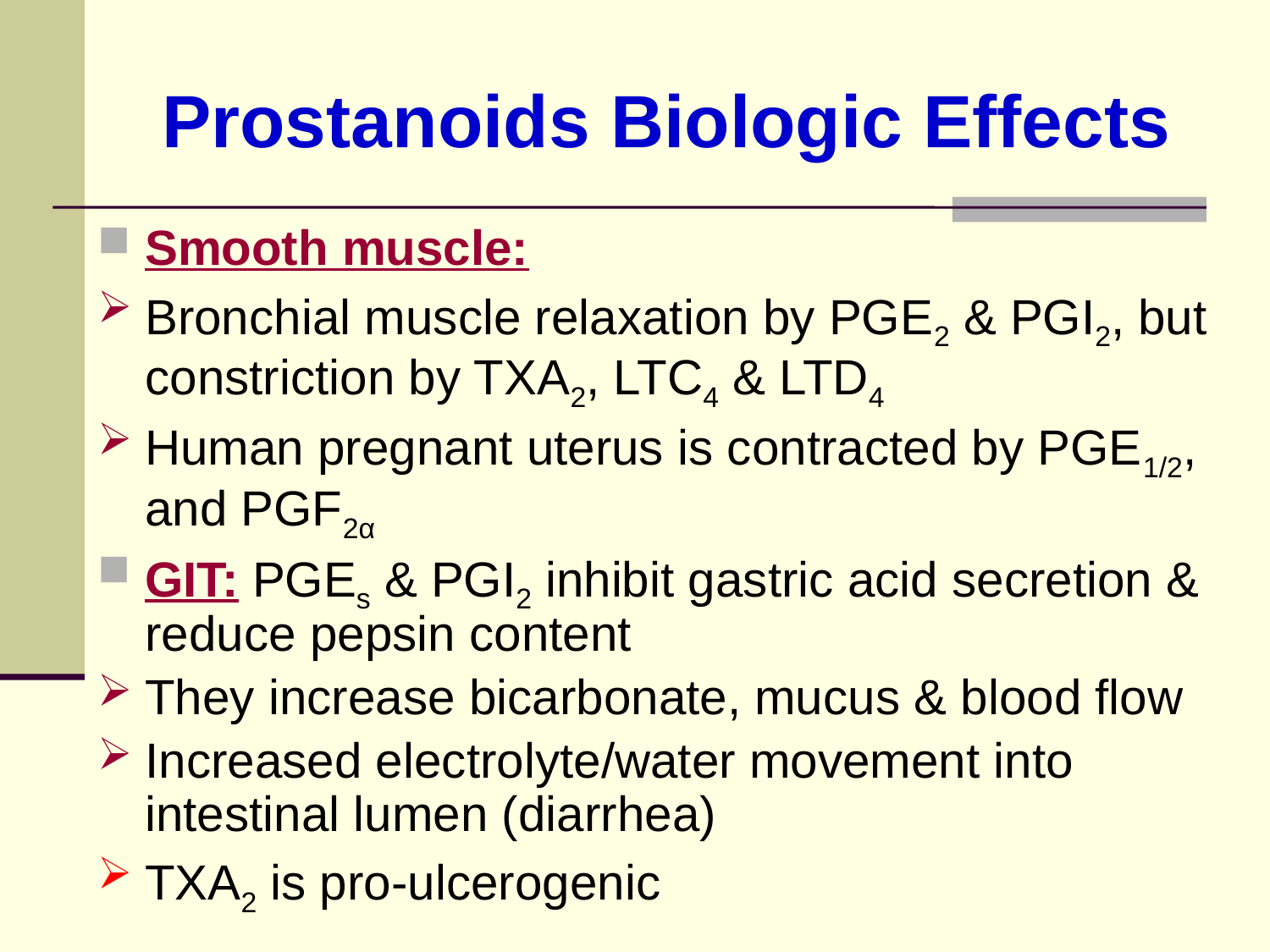

# Prostanoids Biologic Effects
Smooth muscle:
Bronchial muscle relaxation by PGE2 & PGI2, but constriction by TXA2, LTC4 & LTD4
Human pregnant uterus is contracted by PGE1/2, and PGF2α
GIT: PGEs & PGI2 inhibit gastric acid secretion & reduce pepsin content
They increase bicarbonate, mucus & blood flow
Increased electrolyte/water movement into intestinal lumen (diarrhea)
TXA2 is pro-ulcerogenic